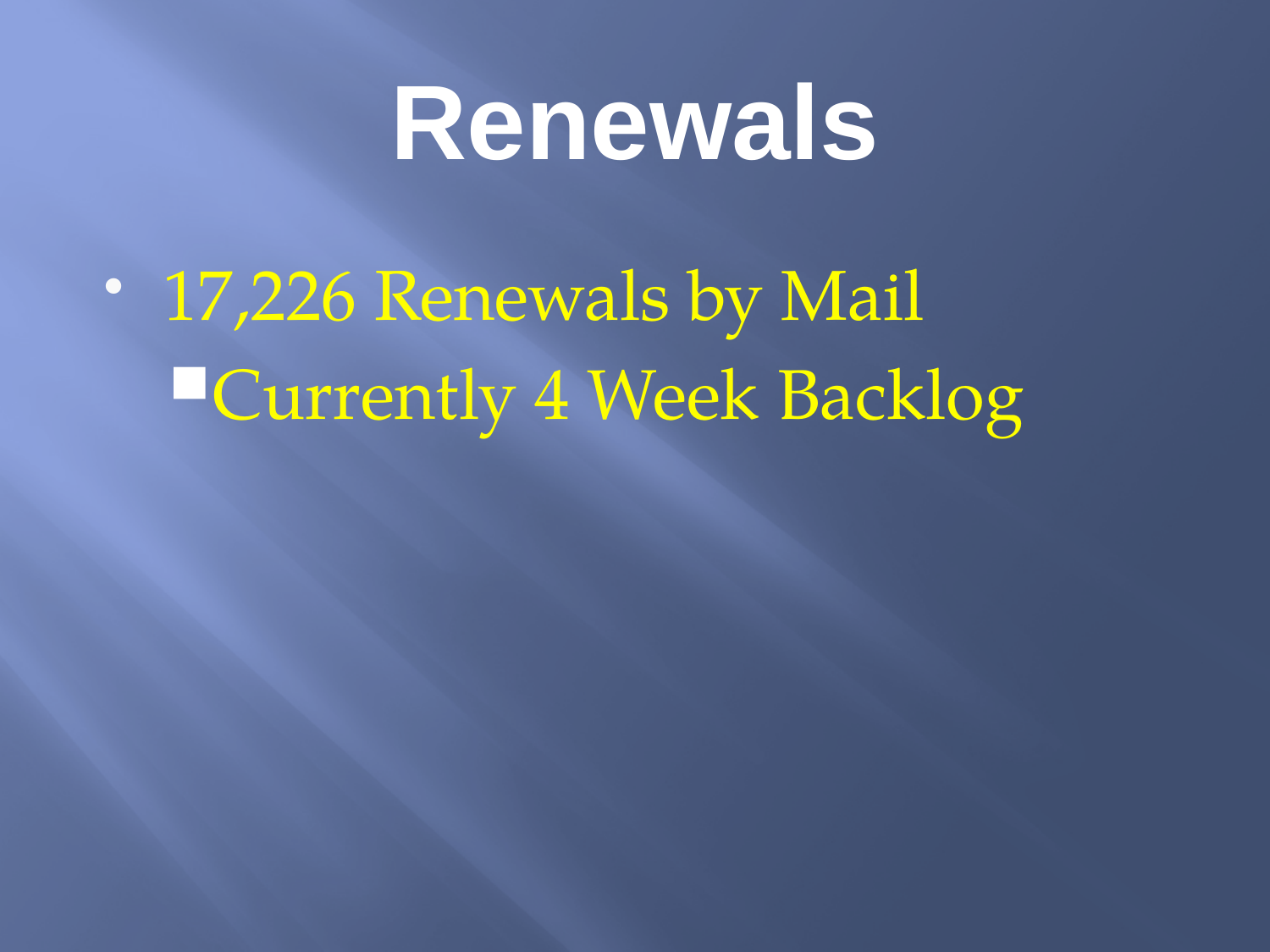

# Renewals
17,226 Renewals by Mail
Currently 4 Week Backlog